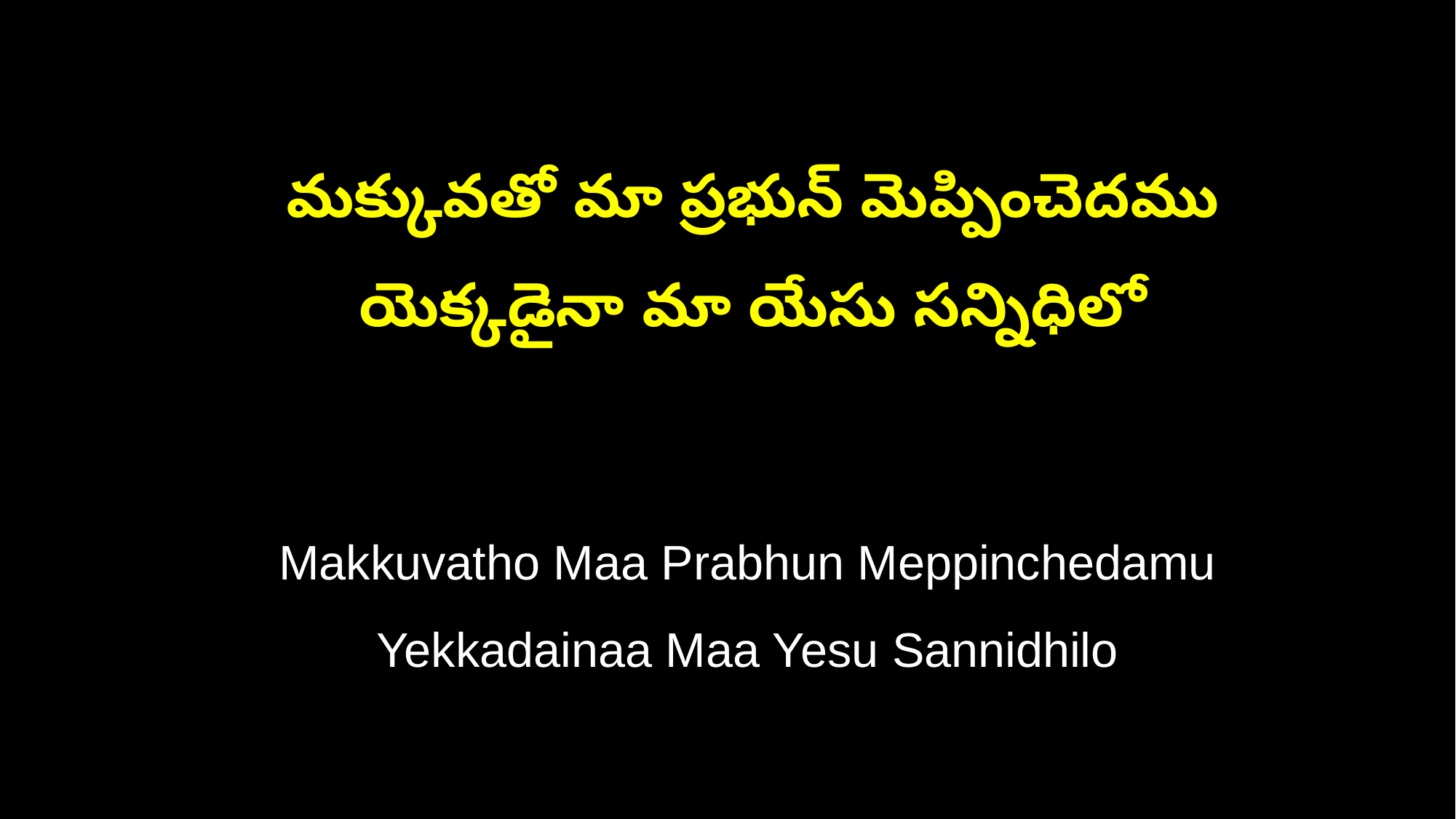

మక్కువతో మా ప్రభున్ మెప్పించెదము
   యెక్కడైనా మా యేసు సన్నిధిలో
   Makkuvatho Maa Prabhun Meppinchedamu
   Yekkadainaa Maa Yesu Sannidhilo